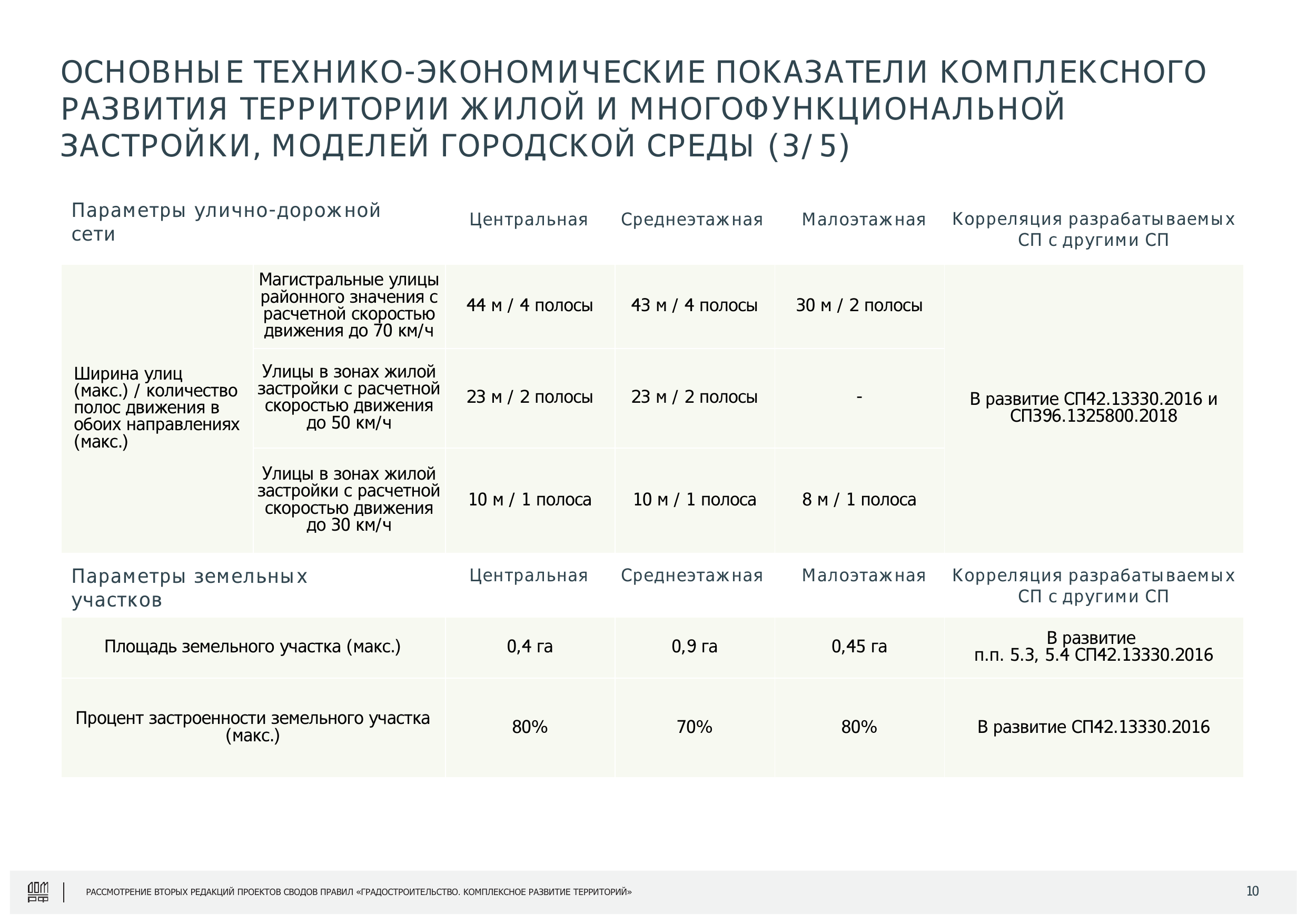

# ОСНОВНЫЕ ТЕХНИКО-ЭКОНОМИЧЕСКИЕ ПОКАЗАТЕЛИ КОМПЛЕКСНОГО РАЗВИТИЯ ТЕРРИТОРИИ ЖИЛОЙ И МНОГОФУНКЦИОНАЛЬНОЙ ЗАСТРОЙКИ, МОДЕЛЕЙ ГОРОДСКОЙ СРЕДЫ (3/5)
Параметры улично-дорожной сети
Корреляция разрабатываемых СП с другими СП
Центральная
Среднеэтажная
Малоэтажная
| Ширина улиц (макс.) / количество полос движения в обоих направлениях (макс.) | Магистральные улицы районного значения с расчетной скоростью движения до 70 км/ч | 44 м / 4 полосы | 43 м / 4 полосы | 30 м / 2 полосы | В развитие СП42.13330.2016 и СП396.1325800.2018 |
| --- | --- | --- | --- | --- | --- |
|  | Улицы в зонах жилой застройки с расчетной скоростью движения до 50 км/ч | 23 м / 2 полосы | 23 м / 2 полосы | - |  |
|  | Улицы в зонах жилой застройки с расчетной скоростью движения до 30 км/ч | 10 м / 1 полоса | 10 м / 1 полоса | 8 м / 1 полоса |  |
Параметры земельных участков
Корреляция разрабатываемых СП с другими СП
Центральная
Среднеэтажная
Малоэтажная
| Площадь земельного участка (макс.) | 0,4 га | 0,9 га | 0,45 га | В развитие п.п. 5.3, 5.4 СП42.13330.2016 |
| --- | --- | --- | --- | --- |
| Процент застроенности земельного участка (макс.) | 80% | 70% | 80% | В развитие СП42.13330.2016 |

10

РАССМОТРЕНИЕ ВТОРЫХ РЕДАКЦИЙ ПРОЕКТОВ СВОДОВ ПРАВИЛ «ГРАДОСТРОИТЕЛЬСТВО. КОМПЛЕКСНОЕ РАЗВИТИЕ ТЕРРИТОРИЙ»